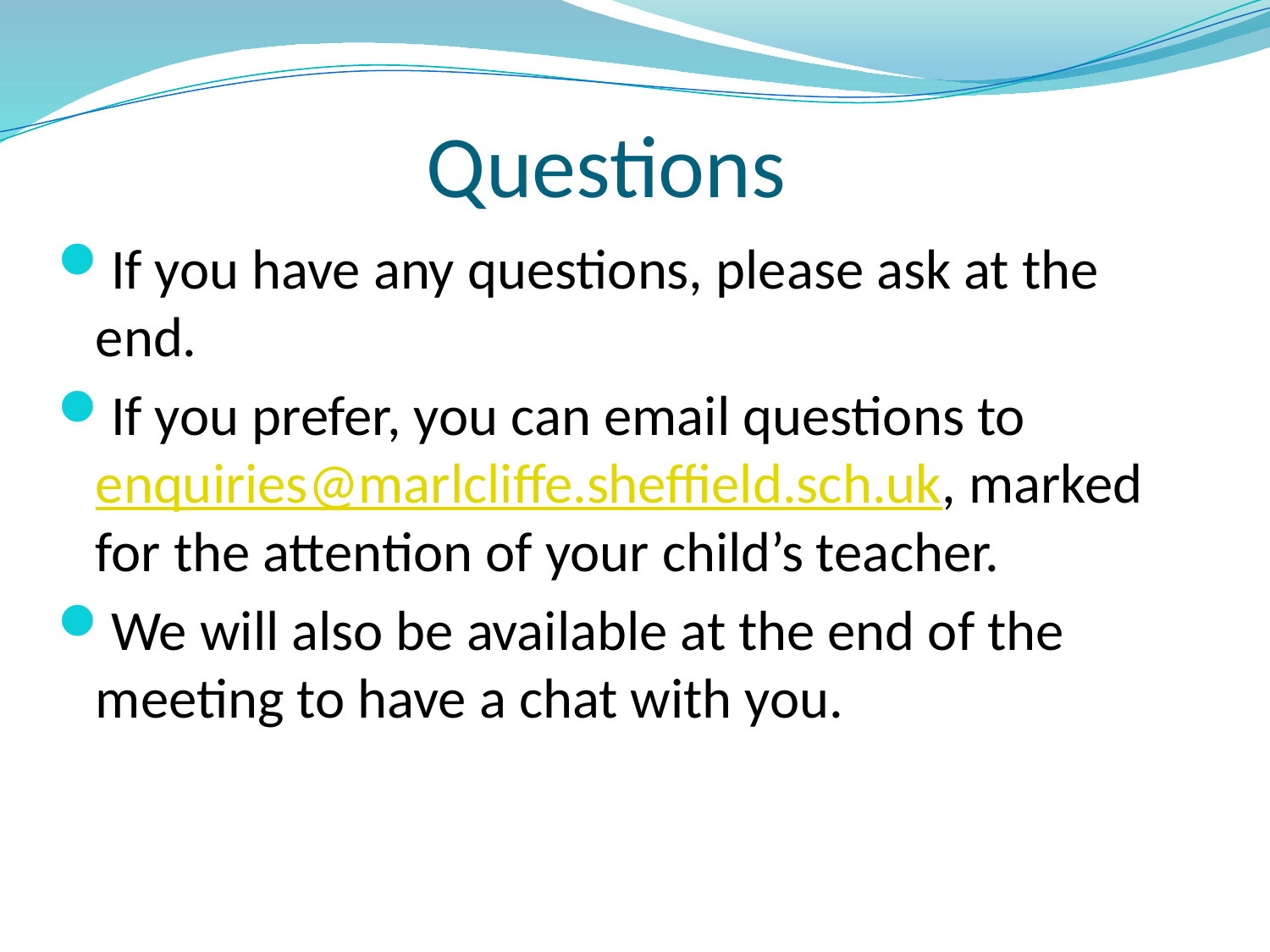

# Questions
If you have any questions, please ask at the end.
If you prefer, you can email questions to enquiries@marlcliffe.sheffield.sch.uk, marked for the attention of your child’s teacher.
We will also be available at the end of the meeting to have a chat with you.